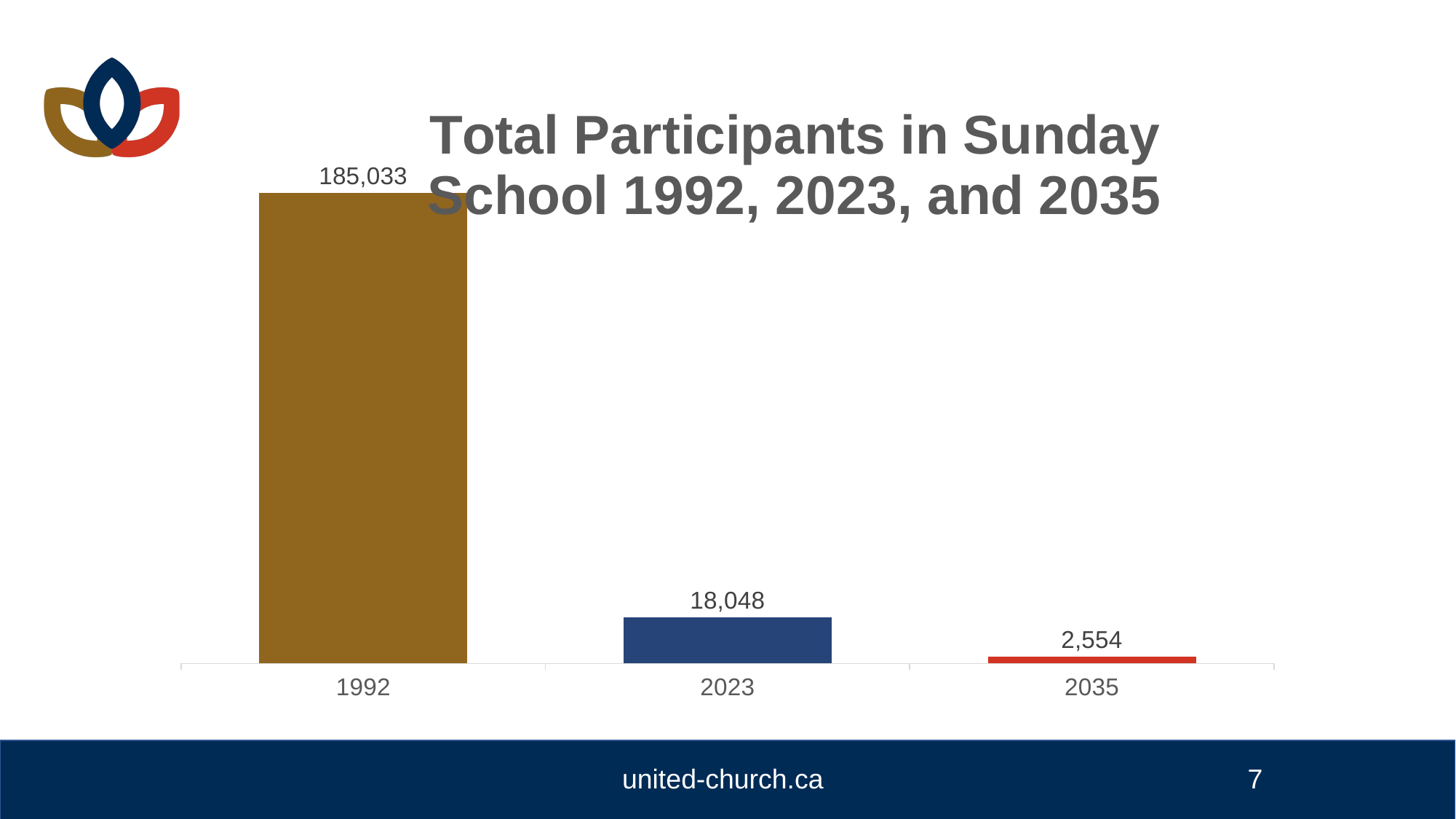

### Chart: Total Participants in Sunday School 1992, 2023, and 2035

| Category | Column4 |
|---|---|
| 1992 | 185033.0 |
| 2023 | 18048.0 |
| 2035 | 2554.0 |